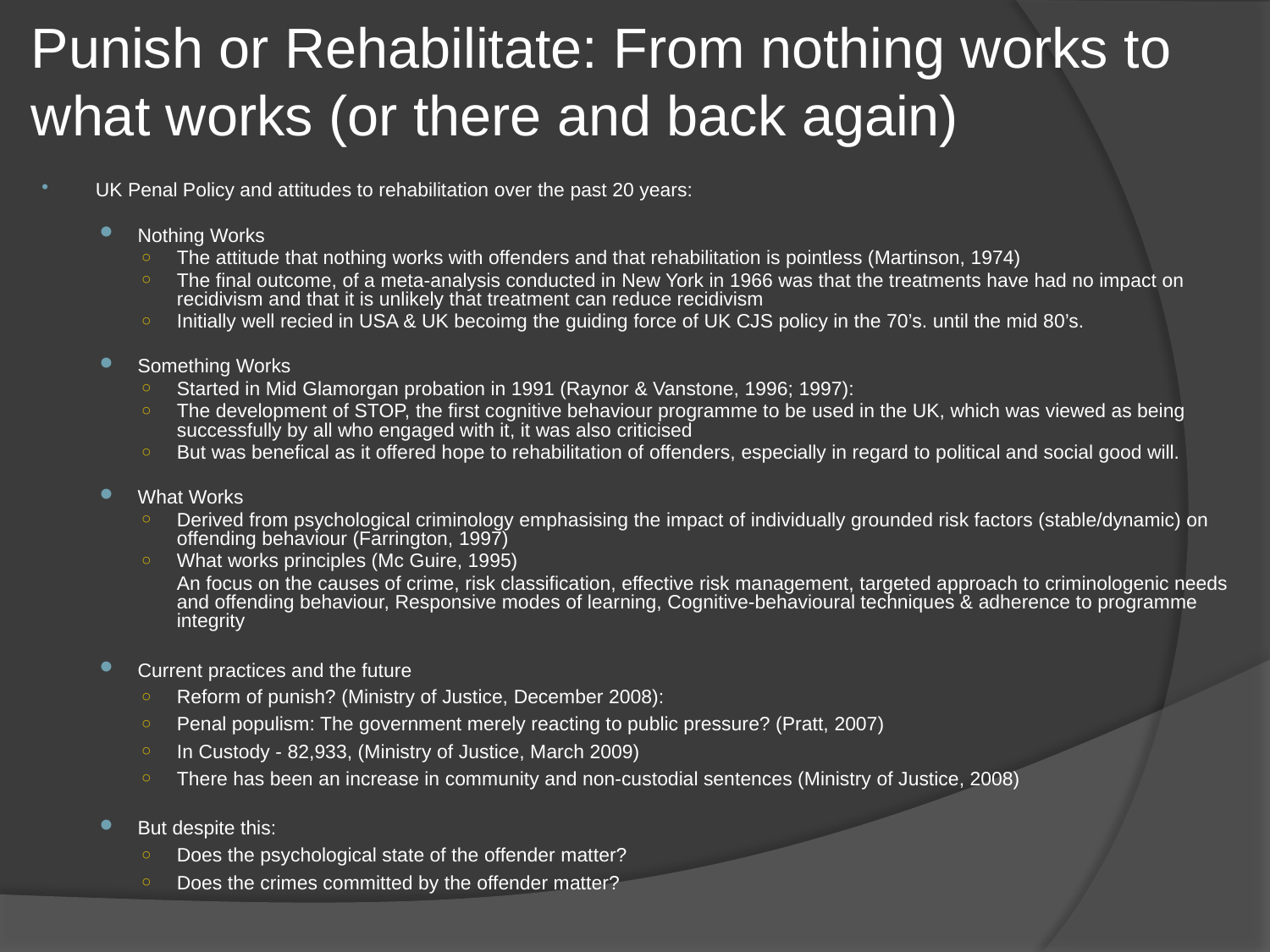

# Punish or Rehabilitate: From nothing works to what works (or there and back again)
UK Penal Policy and attitudes to rehabilitation over the past 20 years:

Nothing Works
The attitude that nothing works with offenders and that rehabilitation is pointless (Martinson, 1974)
The final outcome, of a meta-analysis conducted in New York in 1966 was that the treatments have had no impact on recidivism and that it is unlikely that treatment can reduce recidivism
Initially well recied in USA & UK becoimg the guiding force of UK CJS policy in the 70’s. until the mid 80’s.

Something Works
Started in Mid Glamorgan probation in 1991 (Raynor & Vanstone, 1996; 1997):
The development of STOP, the first cognitive behaviour programme to be used in the UK, which was viewed as being successfully by all who engaged with it, it was also criticised
But was benefical as it offered hope to rehabilitation of offenders, especially in regard to political and social good will.

What Works
Derived from psychological criminology emphasising the impact of individually grounded risk factors (stable/dynamic) on offending behaviour (Farrington, 1997)
What works principles (Mc Guire, 1995)
	An focus on the causes of crime, risk classification, effective risk management, targeted approach to criminologenic needs and offending behaviour, Responsive modes of learning, Cognitive-behavioural techniques & adherence to programme integrity

Current practices and the future
Reform of punish? (Ministry of Justice, December 2008):
Penal populism: The government merely reacting to public pressure? (Pratt, 2007)
In Custody - 82,933, (Ministry of Justice, March 2009)
There has been an increase in community and non-custodial sentences (Ministry of Justice, 2008)

But despite this:
Does the psychological state of the offender matter?
Does the crimes committed by the offender matter?